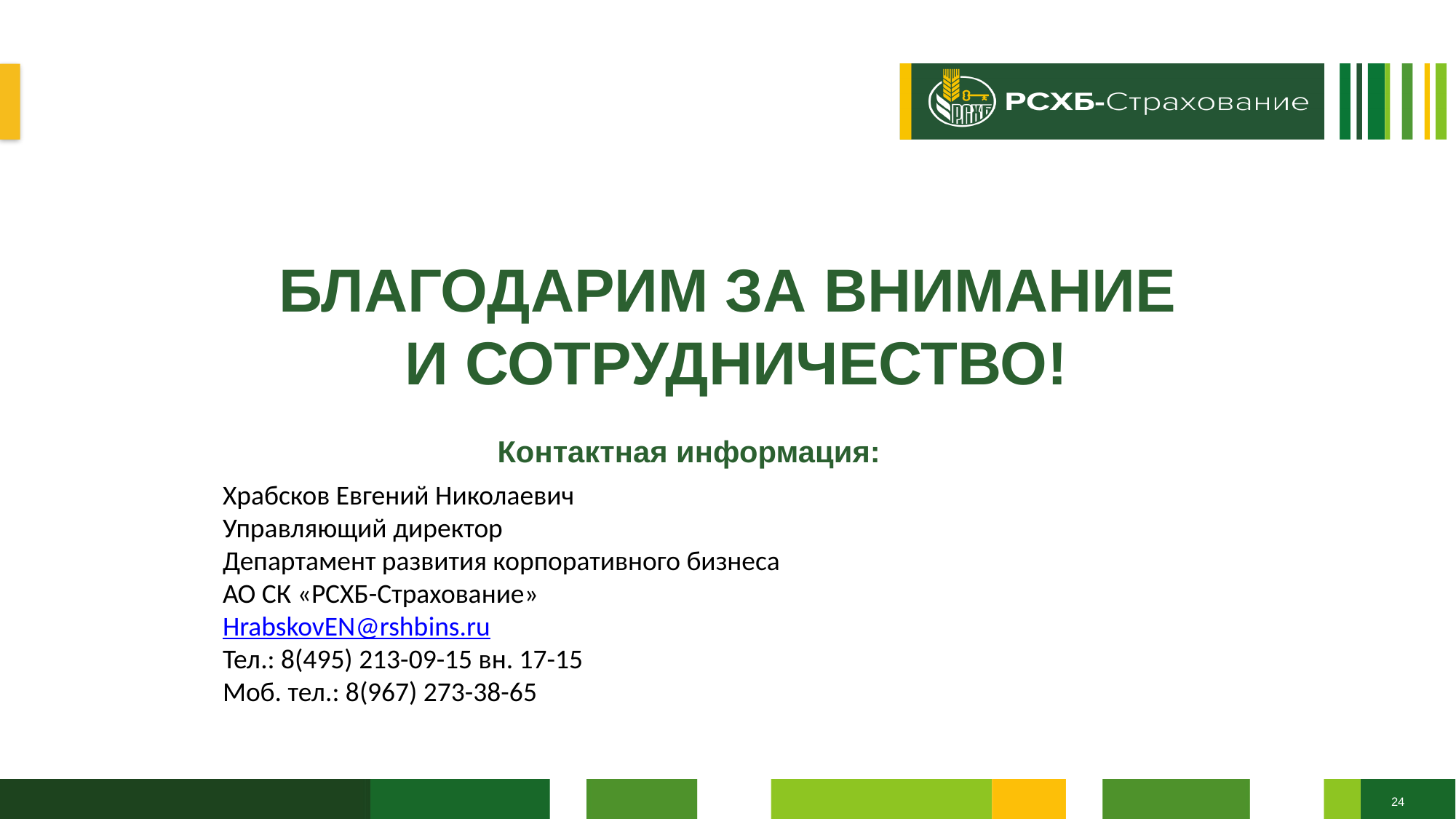

БЛАГОДАРИМ ЗА ВНИМАНИЕ
И СОТРУДНИЧЕСТВО!
Контактная информация:
Храбсков Евгений Николаевич
Управляющий директор
Департамент развития корпоративного бизнеса
АО СК «РСХБ-Страхование»
HrabskovEN@rshbins.ru
Тел.: 8(495) 213-09-15 вн. 17-15
Моб. тел.: 8(967) 273-38-65

24